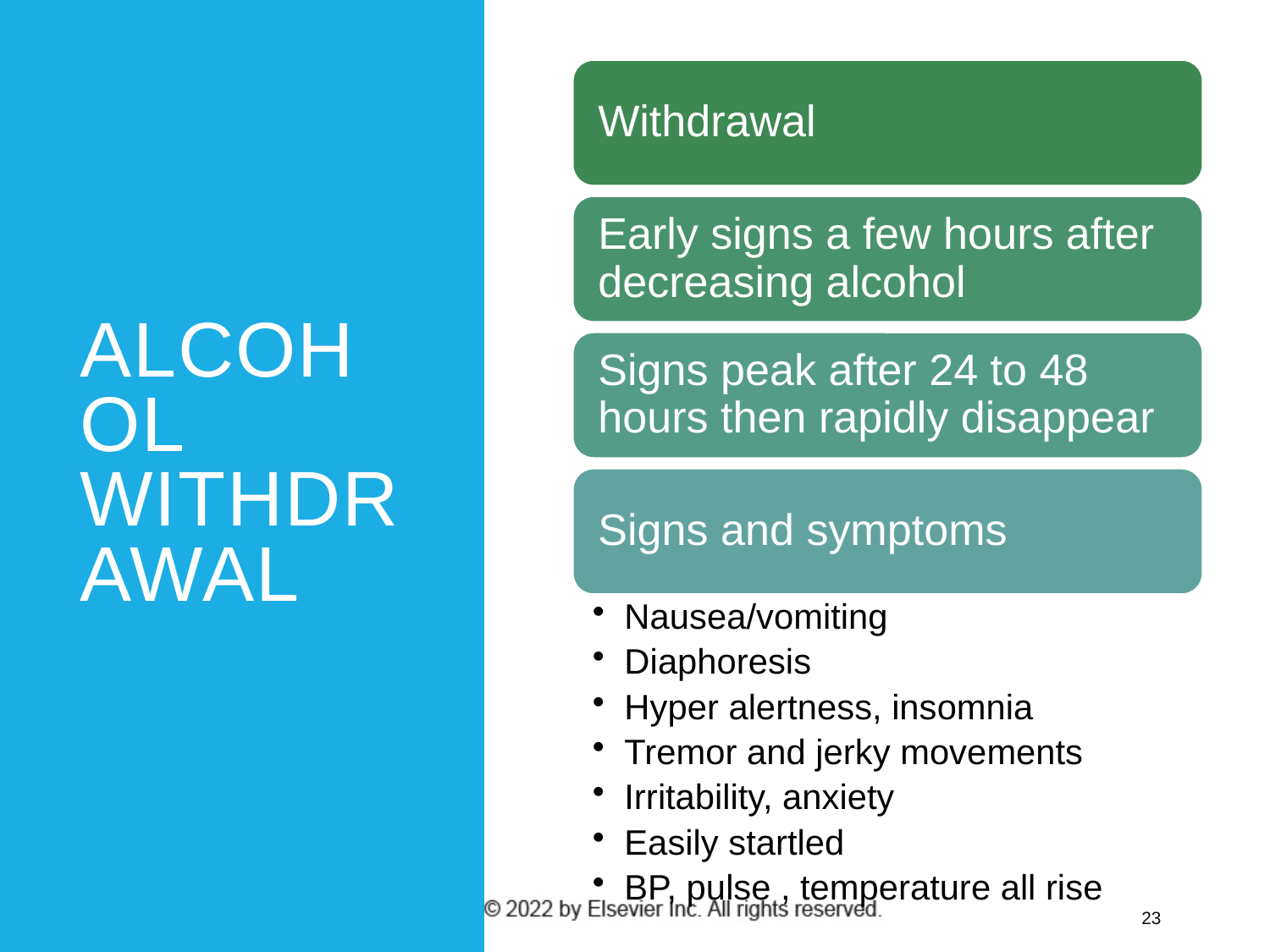

Withdrawal
Early signs a few hours after decreasing alcohol
Signs peak after 24 to 48 hours then rapidly disappear
Signs and symptoms
Nausea/vomiting
Diaphoresis
Hyper alertness, insomnia
Tremor and jerky movements
Irritability, anxiety
Easily startled
BP, pulse , temperature all rise
# Alcohol Withdrawal
23